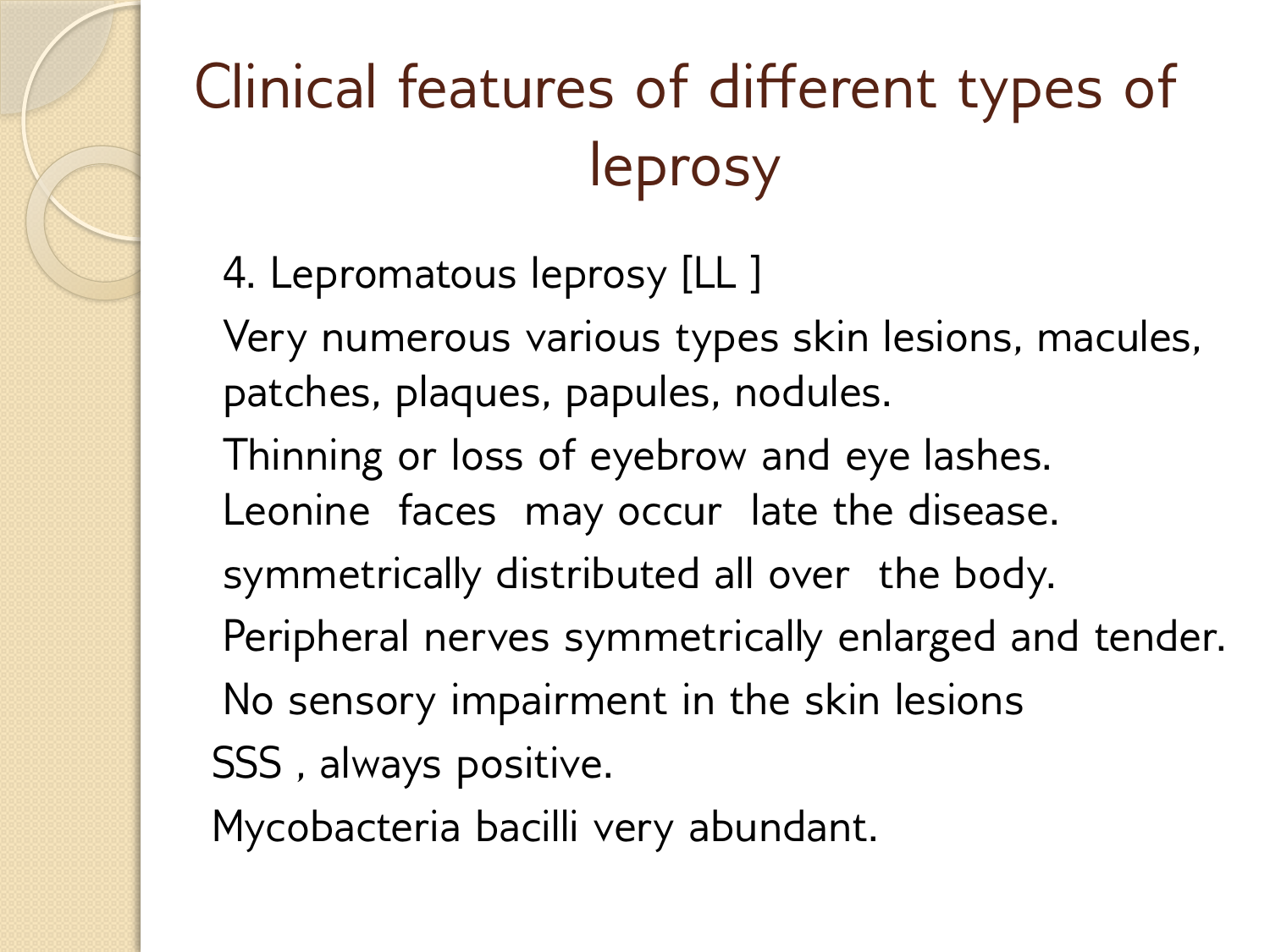

# Clinical features of different types of leprosy
4. Lepromatous leprosy [LL ]
Very numerous various types skin lesions, macules,  patches, plaques, papules, nodules.
Thinning or loss of eyebrow and eye lashes.  Leonine  faces  may occur  late the disease.
symmetrically distributed all over  the body.
Peripheral nerves symmetrically enlarged and tender.
No sensory impairment in the skin lesions
SSS , always positive.
Mycobacteria bacilli very abundant.